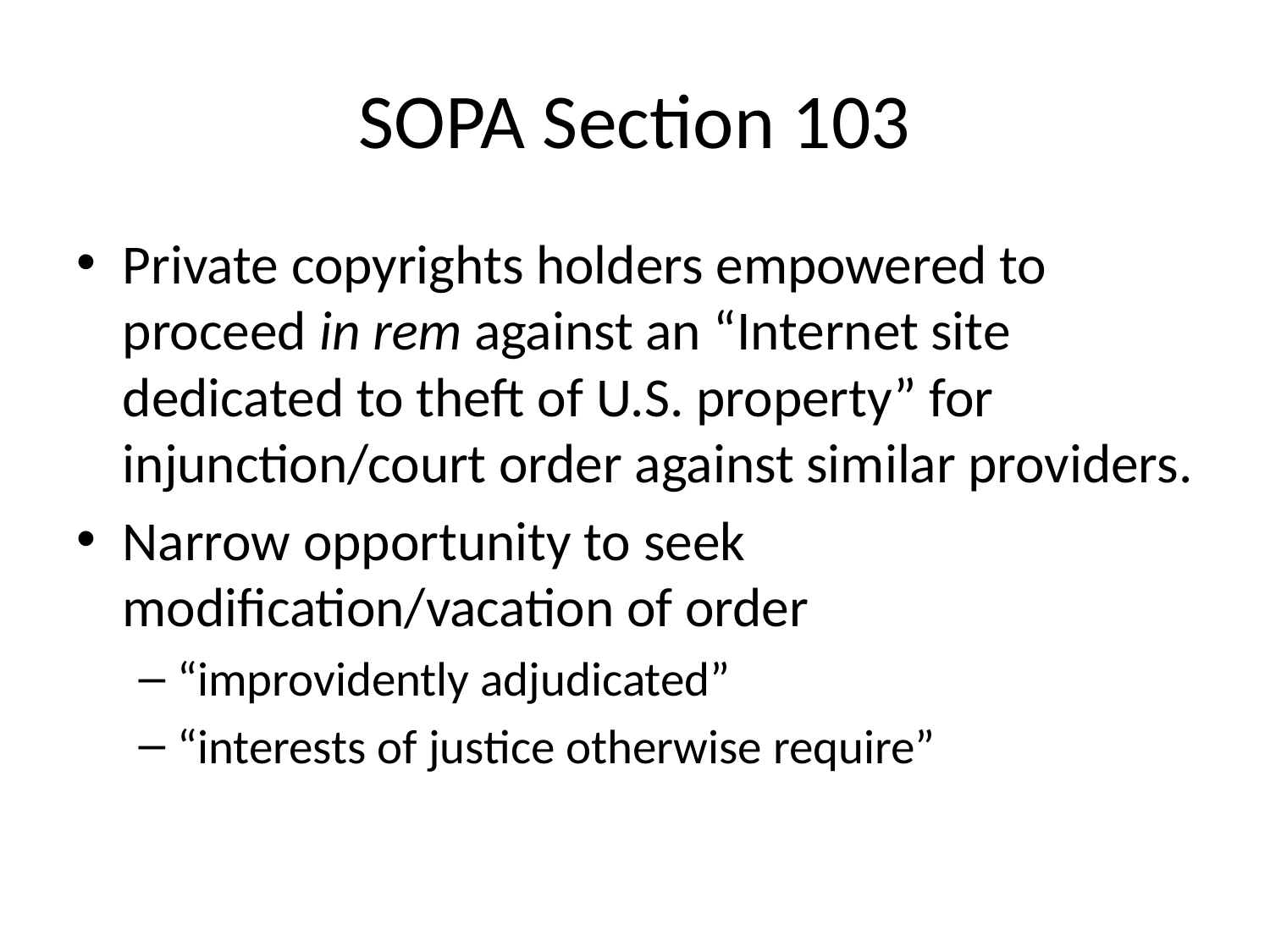

# SOPA Section 103
Private copyrights holders empowered to proceed in rem against an “Internet site dedicated to theft of U.S. property” for injunction/court order against similar providers.
Narrow opportunity to seek modification/vacation of order
“improvidently adjudicated”
“interests of justice otherwise require”